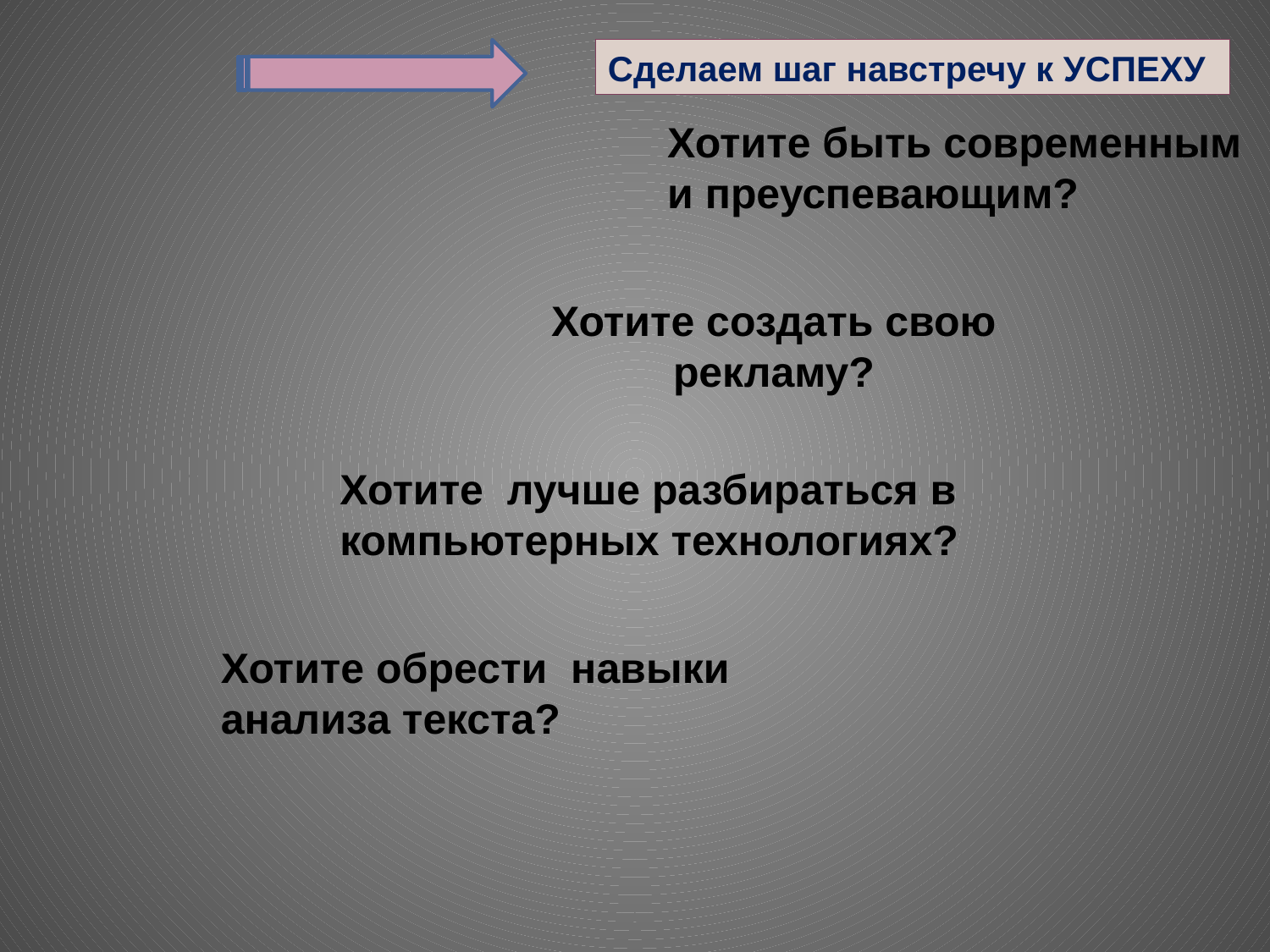

Сделаем шаг навстречу к УСПЕХУ
Хотите быть современным и преуспевающим?

Хотите создать свою рекламу?

Хотите  лучше разбираться в компьютерных технологиях?

Хотите обрести  навыки анализа текста?